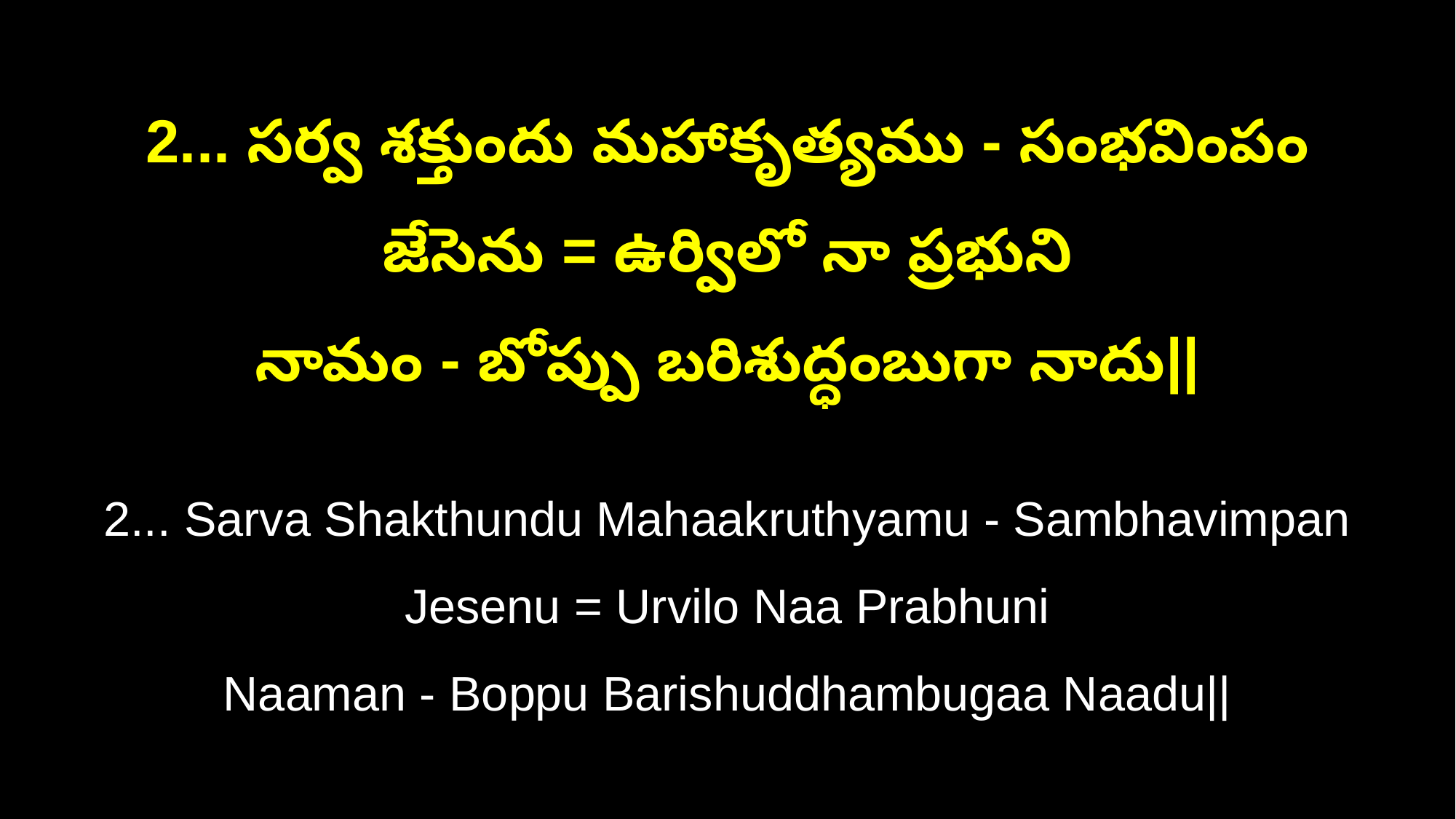

2... సర్వ శక్తుందు మహాకృత్యము - సంభవింపం జేసెను = ఉర్విలో నా ప్రభుని
నామం - బోప్పు బరిశుద్ధంబుగా నాదు||
2... Sarva Shakthundu Mahaakruthyamu - Sambhavimpan Jesenu = Urvilo Naa Prabhuni
Naaman - Boppu Barishuddhambugaa Naadu||